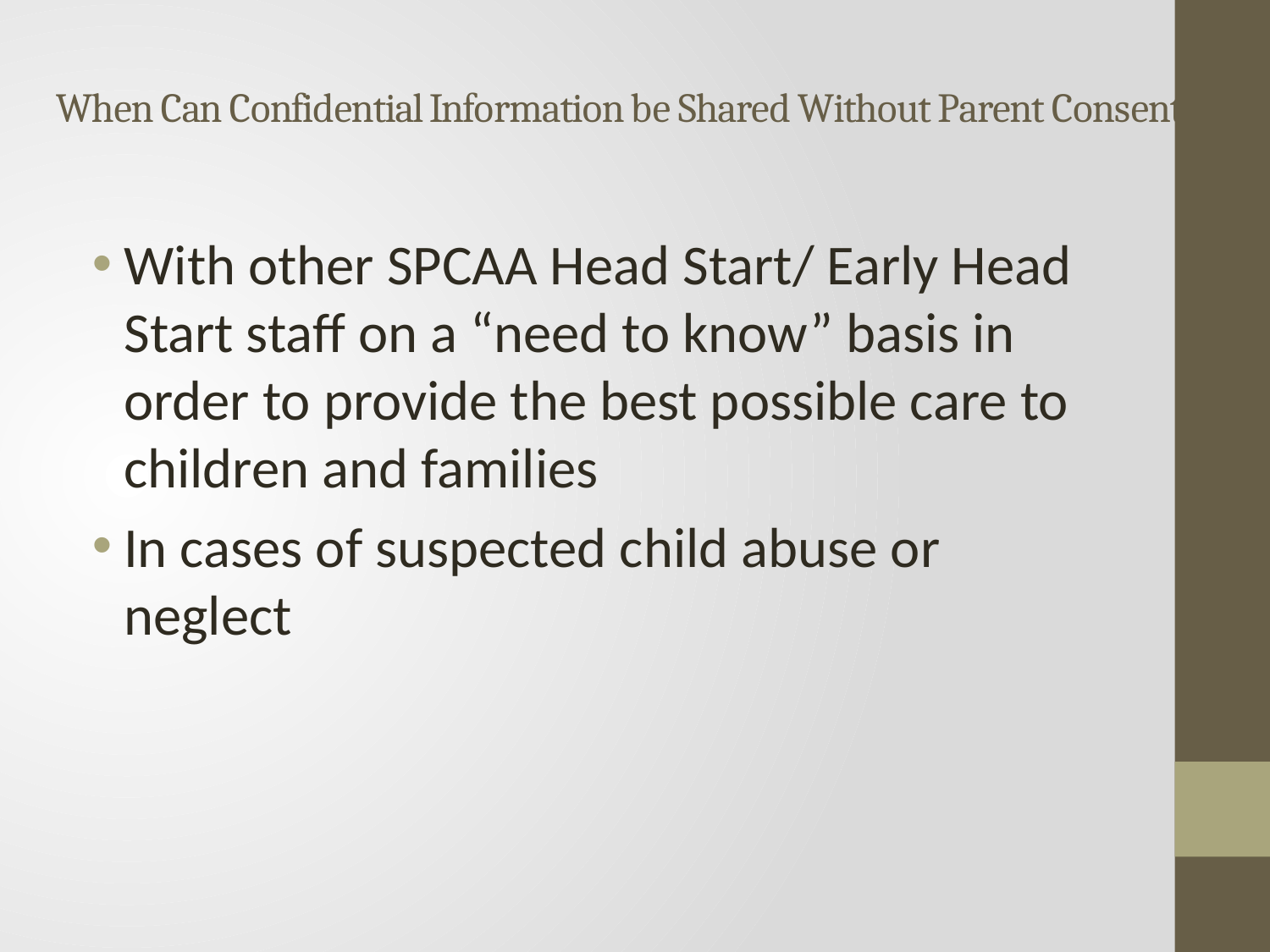

# When Can Confidential Information be Shared Without Parent Consent?
With other SPCAA Head Start/ Early Head Start staff on a “need to know” basis in order to provide the best possible care to children and families
In cases of suspected child abuse or neglect